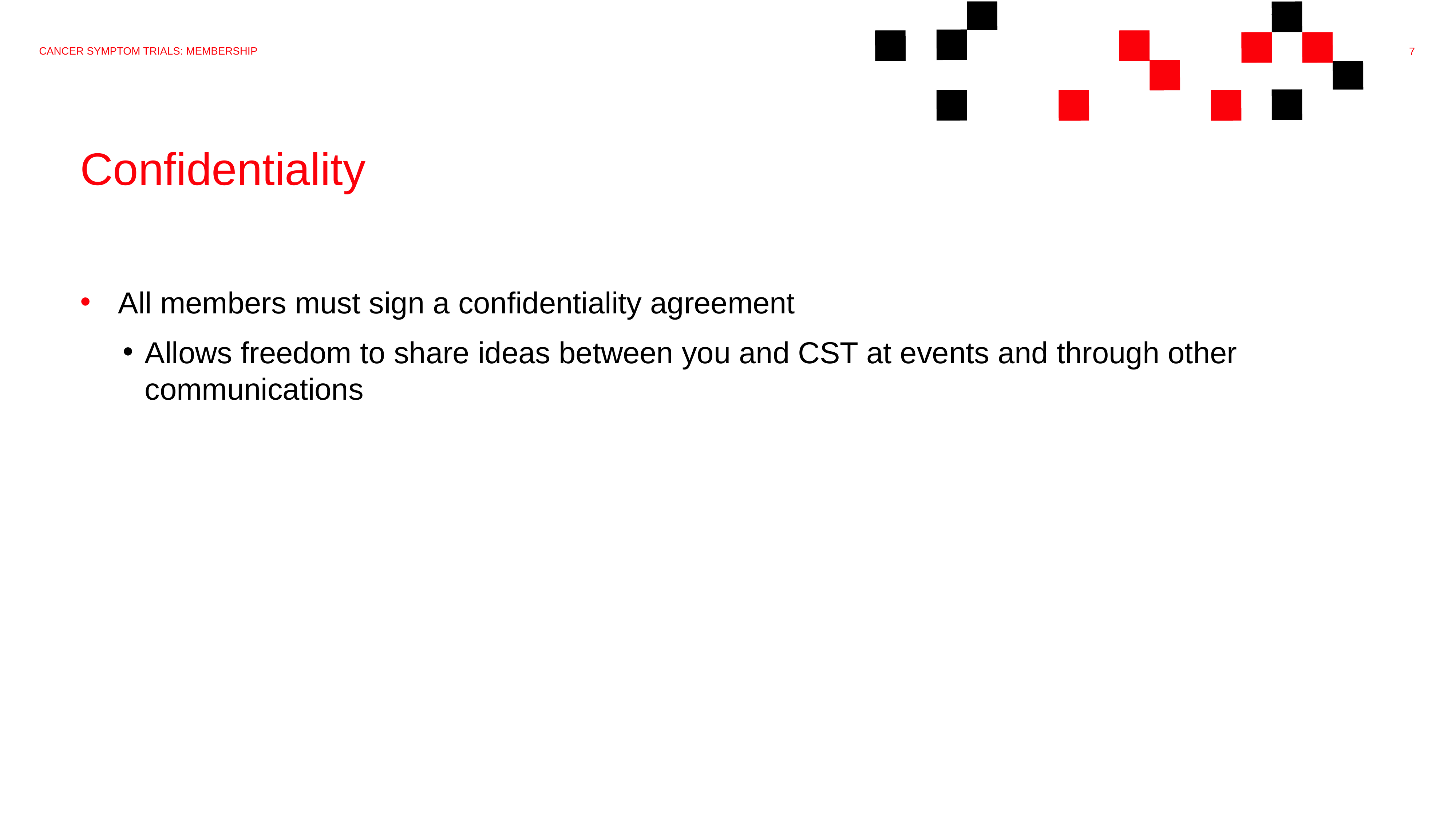

Cancer symptom trials: membership
# Confidentiality
All members must sign a confidentiality agreement
Allows freedom to share ideas between you and CST at events and through other communications